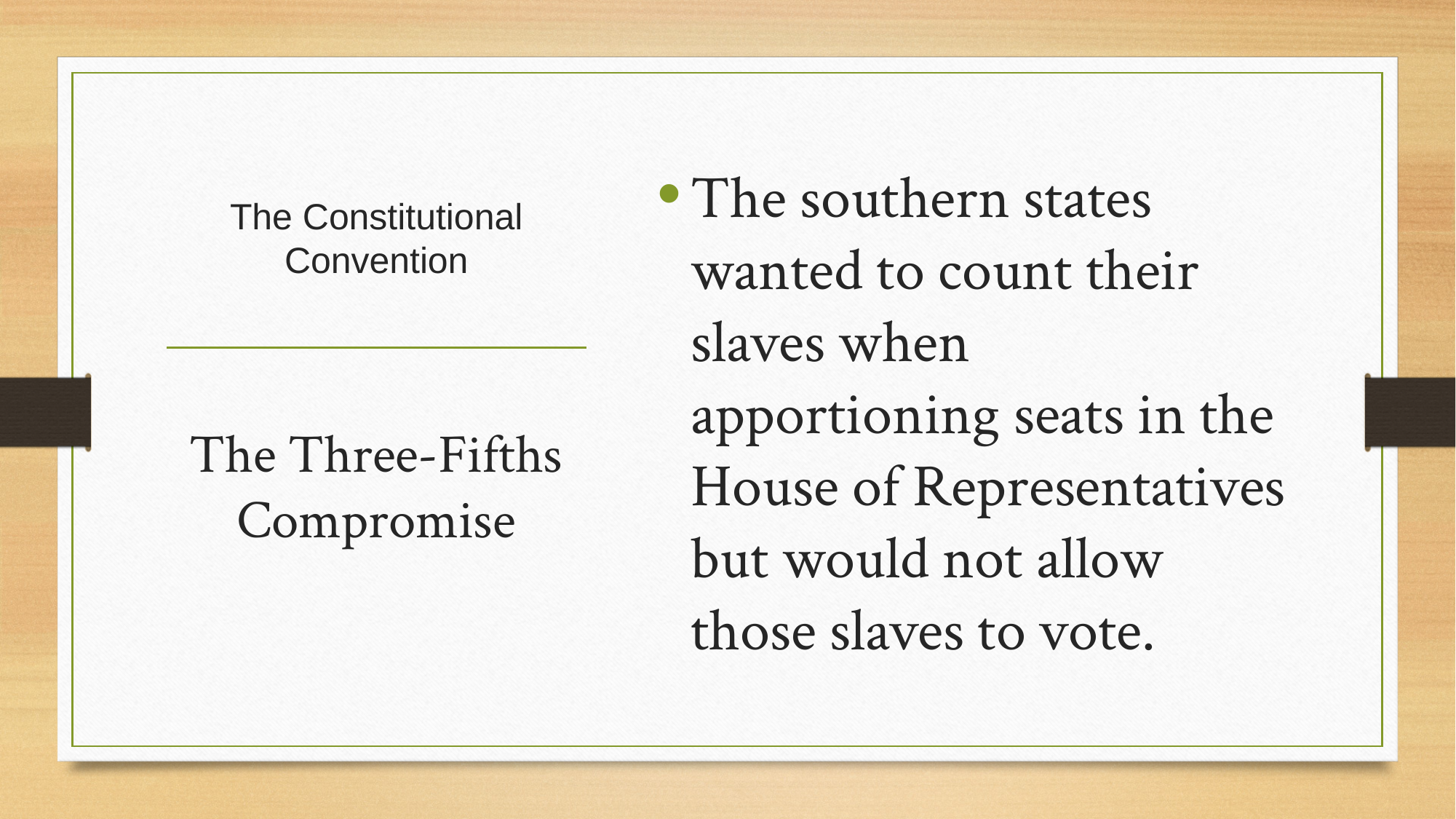

The southern states wanted to count their slaves when apportioning seats in the House of Representatives but would not allow those slaves to vote.
# The Constitutional Convention
The Three-Fifths Compromise